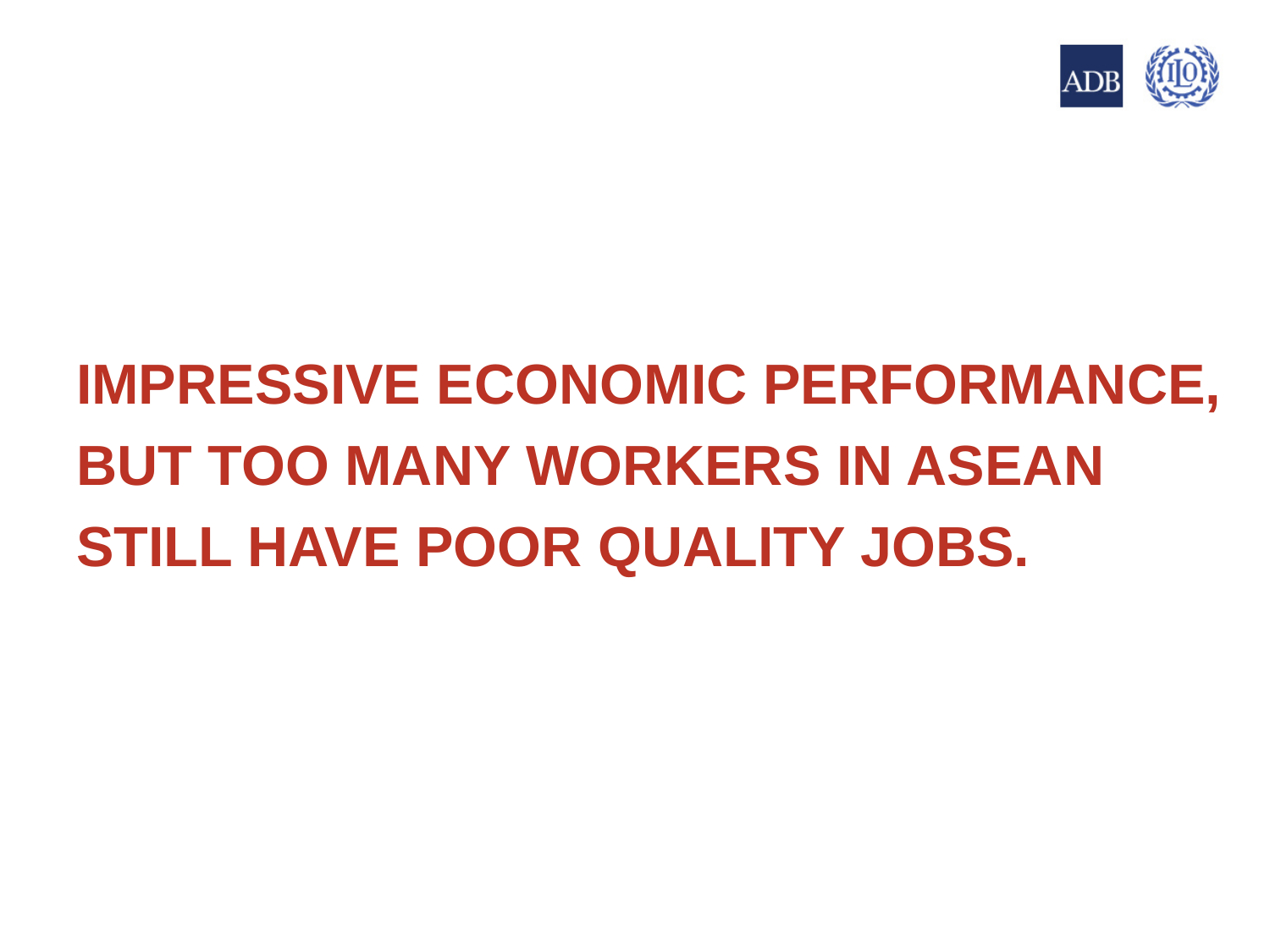

6
IMPRESSIVE ECONOMIC PERFORMANCE,
BUT TOO MANY WORKERS IN ASEAN STILL HAVE POOR QUALITY JOBS.